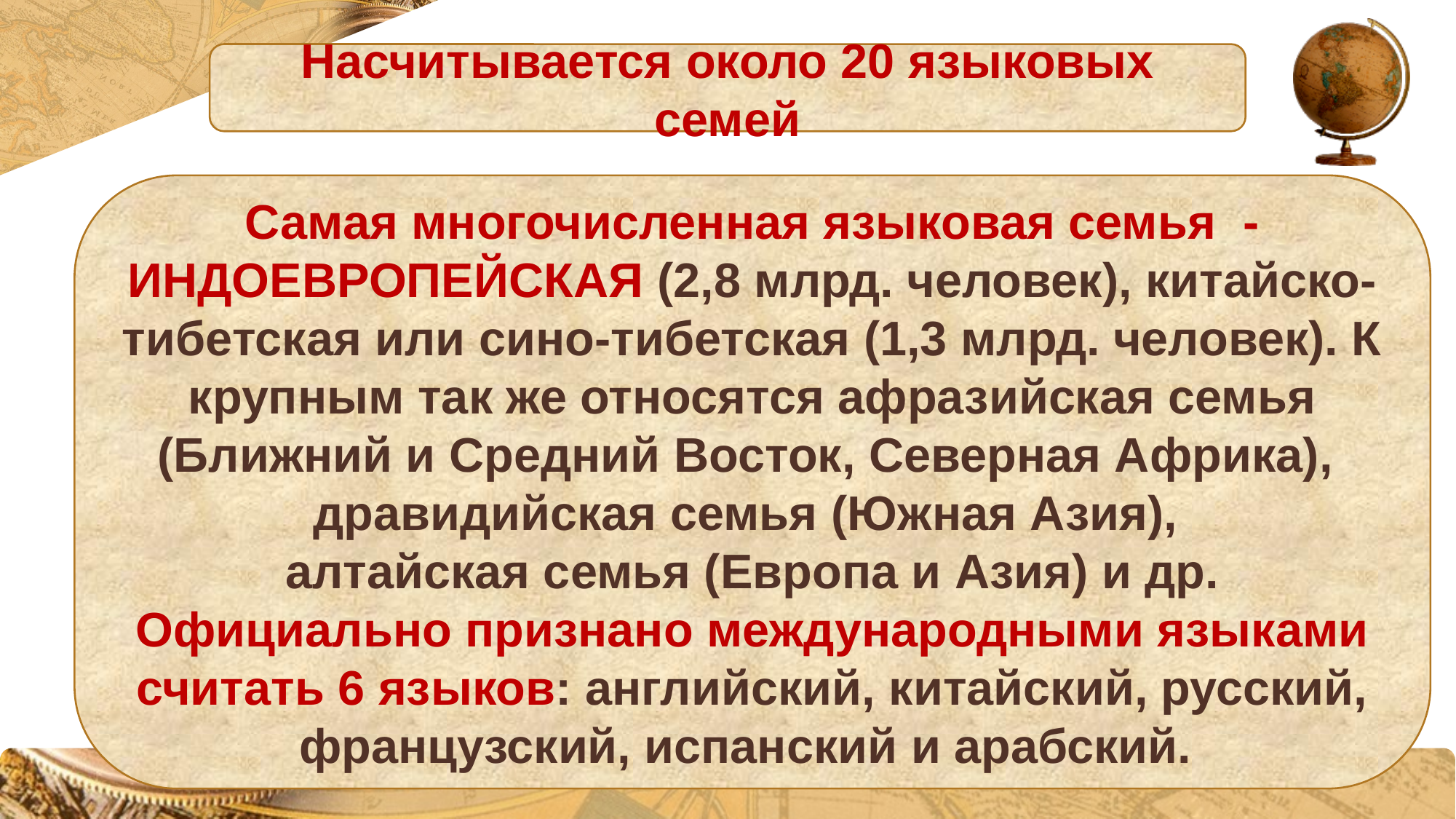

Насчитывается около 20 языковых семей
Самая многочисленная языковая семья  - ИНДОЕВРОПЕЙСКАЯ (2,8 млрд. человек), китайско-тибетская или сино-тибетская (1,3 млрд. человек). К крупным так же относятся афразийская семья (Ближний и Средний Восток, Северная Африка),
дравидийская семья (Южная Азия),
алтайская семья (Европа и Азия) и др.
Официально признано международными языками считать 6 языков: английский, китайский, русский, французский, испанский и арабский.